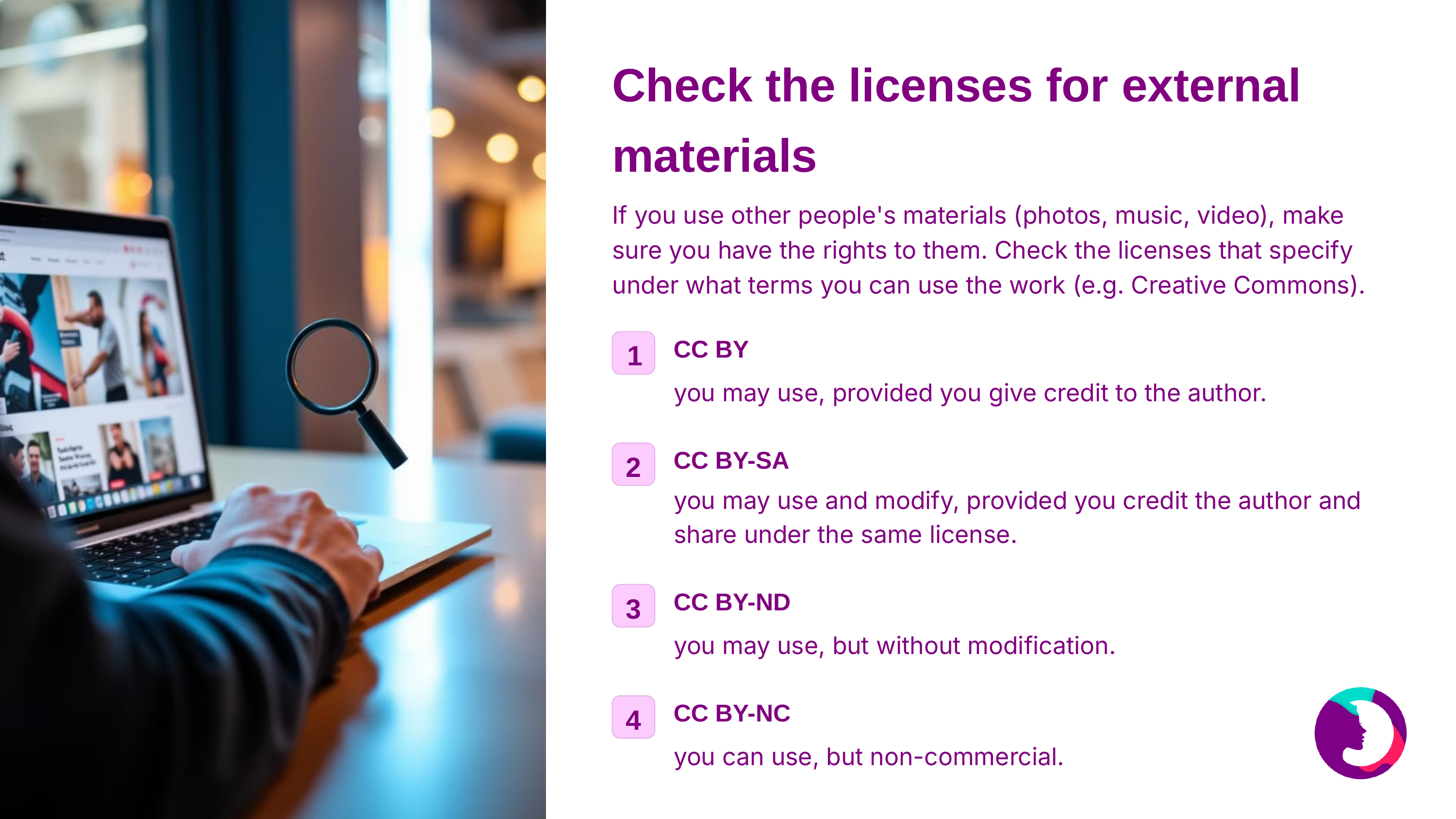

Check the licenses for external materials
If you use other people's materials (photos, music, video), make sure you have the rights to them. Check the licenses that specify under what terms you can use the work (e.g. Creative Commons).
CC BY

1
you may use, provided you give credit to the author.
CC BY-SA

2
you may use and modify, provided you credit the author and share under the same license.
CC BY-ND

3
you may use, but without modification.

CC BY-NC

4
you can use, but non-commercial.